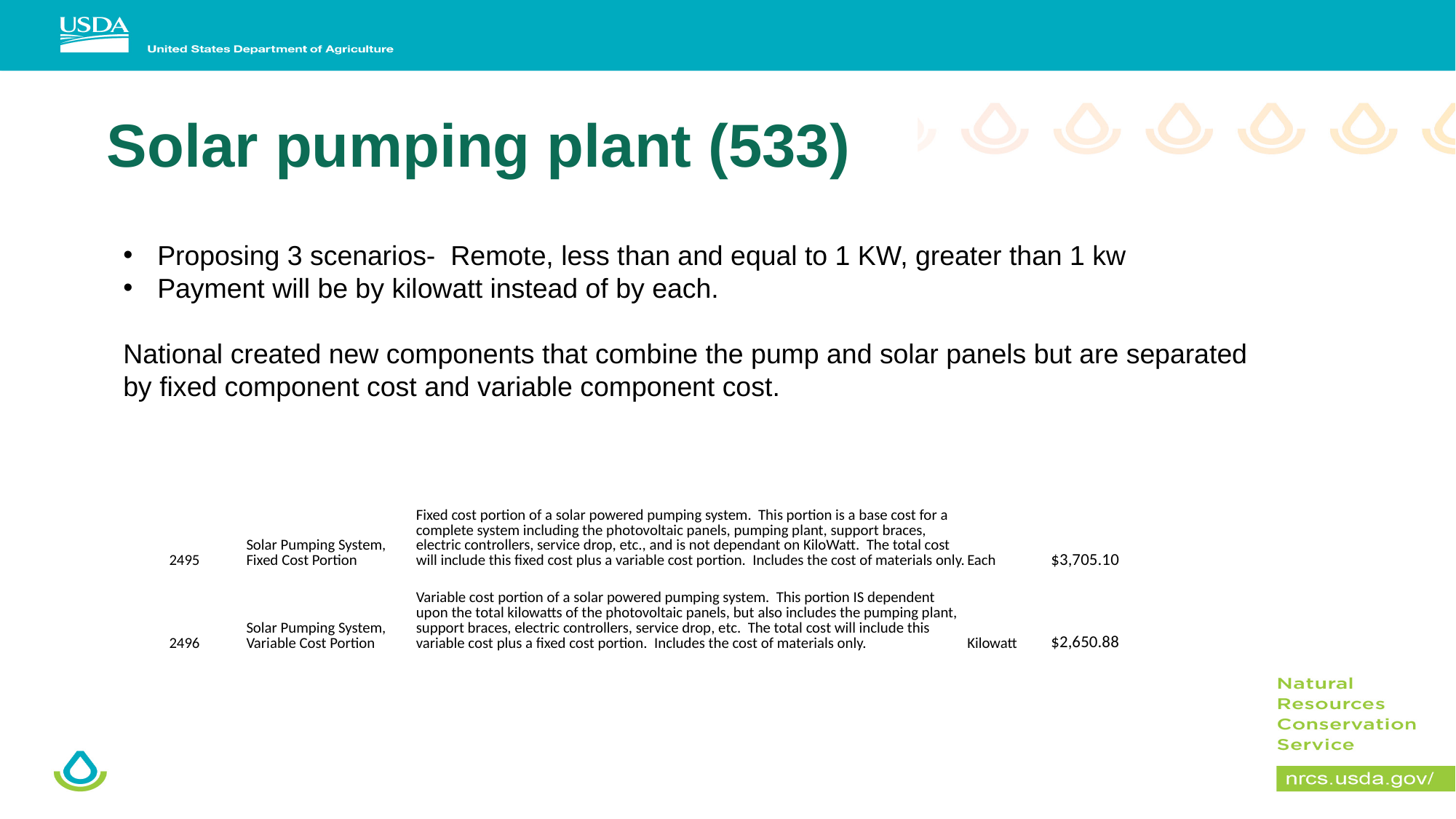

# Solar pumping plant (533)

Proposing 3 scenarios-  Remote, less than and equal to 1 KW, greater than 1 kw
Payment will be by kilowatt instead of by each.

National created new components that combine the pump and solar panels but are separated by fixed component cost and variable component cost.

| 2495 | Solar Pumping System, Fixed Cost Portion | Fixed cost portion of a solar powered pumping system. This portion is a base cost for a complete system including the photovoltaic panels, pumping plant, support braces, electric controllers, service drop, etc., and is not dependant on KiloWatt. The total cost will include this fixed cost plus a variable cost portion. Includes the cost of materials only. | Each | $3,705.10 |
| --- | --- | --- | --- | --- |
| 2496 | Solar Pumping System, Variable Cost Portion | Variable cost portion of a solar powered pumping system. This portion IS dependent upon the total kilowatts of the photovoltaic panels, but also includes the pumping plant, support braces, electric controllers, service drop, etc. The total cost will include this variable cost plus a fixed cost portion. Includes the cost of materials only. | Kilowatt | $2,650.88 |